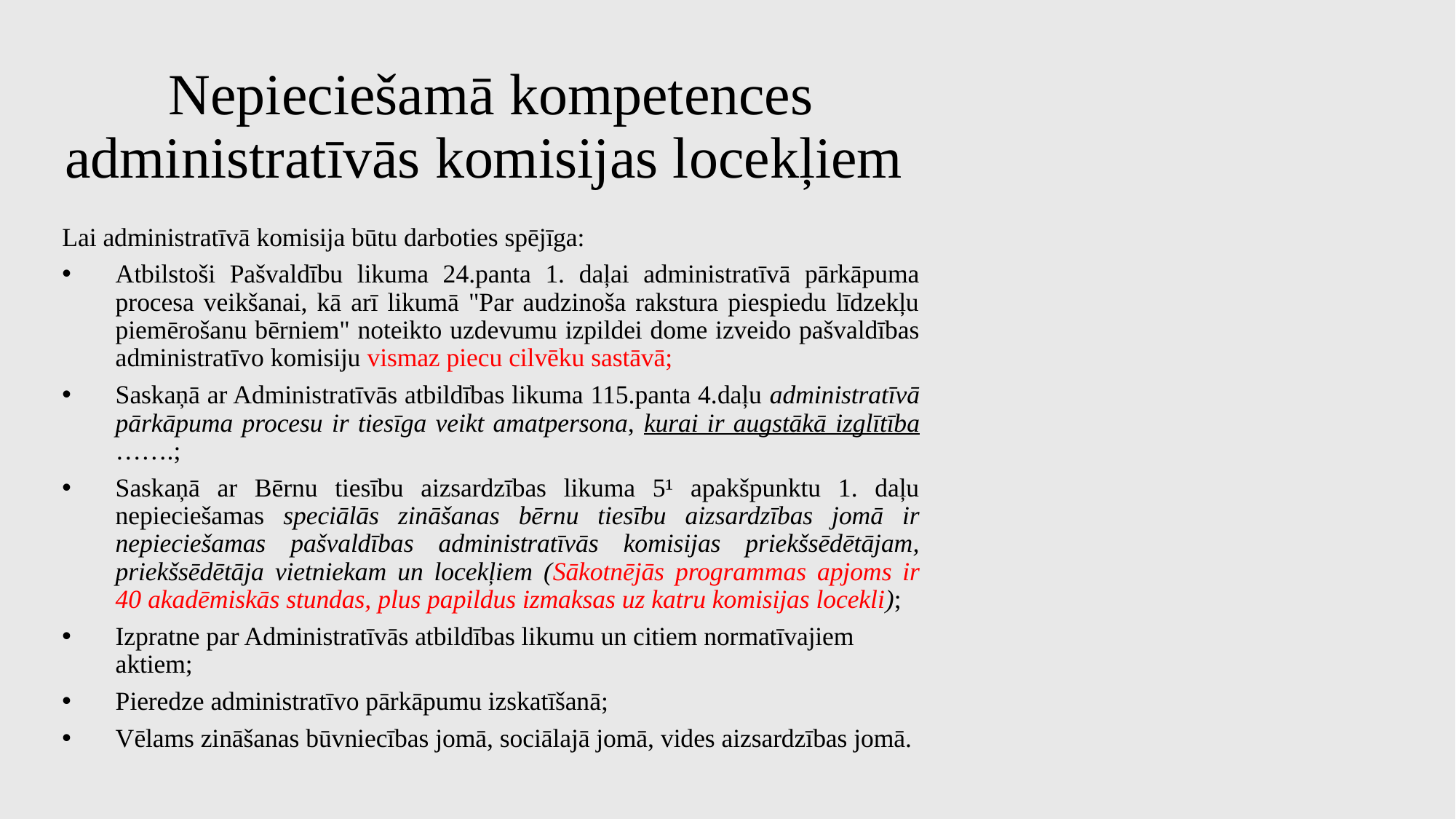

# Nepieciešamā kompetences administratīvās komisijas locekļiem
Lai administratīvā komisija būtu darboties spējīga:
Atbilstoši Pašvaldību likuma 24.panta 1. daļai administratīvā pārkāpuma procesa veikšanai, kā arī likumā "Par audzinoša rakstura piespiedu līdzekļu piemērošanu bērniem" noteikto uzdevumu izpildei dome izveido pašvaldības administratīvo komisiju vismaz piecu cilvēku sastāvā;
Saskaņā ar Administratīvās atbildības likuma 115.panta 4.daļu administratīvā pārkāpuma procesu ir tiesīga veikt amatpersona, kurai ir augstākā izglītība …….;
Saskaņā ar Bērnu tiesību aizsardzības likuma 5¹ apakšpunktu 1. daļu nepieciešamas speciālās zināšanas bērnu tiesību aizsardzības jomā ir nepieciešamas pašvaldības administratīvās komisijas priekšsēdētājam, priekšsēdētāja vietniekam un locekļiem (Sākotnējās programmas apjoms ir 40 akadēmiskās stundas, plus papildus izmaksas uz katru komisijas locekli);
Izpratne par Administratīvās atbildības likumu un citiem normatīvajiem aktiem;
Pieredze administratīvo pārkāpumu izskatīšanā;
Vēlams zināšanas būvniecības jomā, sociālajā jomā, vides aizsardzības jomā.